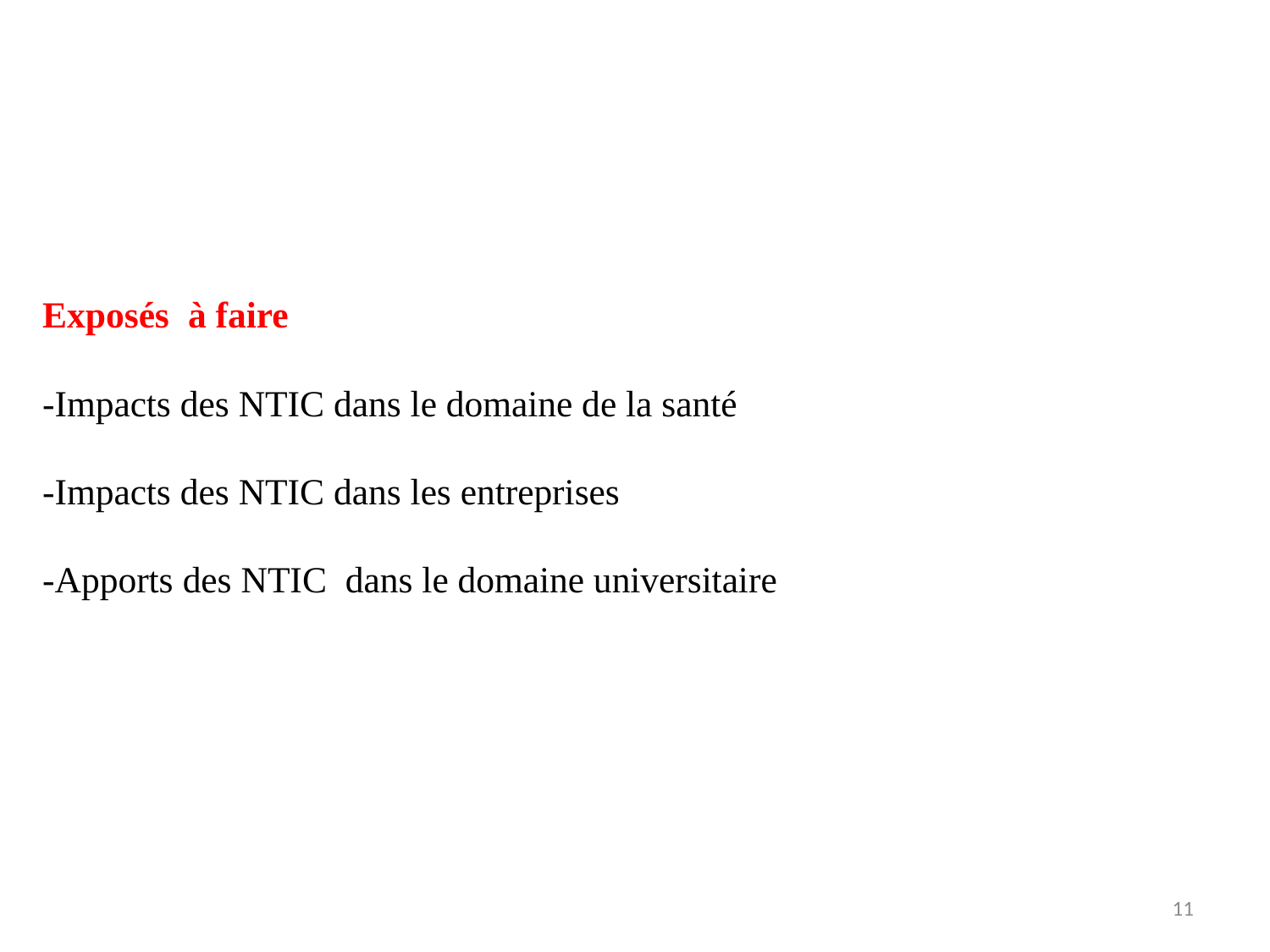

# Exposés  à faire -Impacts des NTIC dans le domaine de la santé -Impacts des NTIC dans les entreprises -Apports des NTIC  dans le domaine universitaire
11